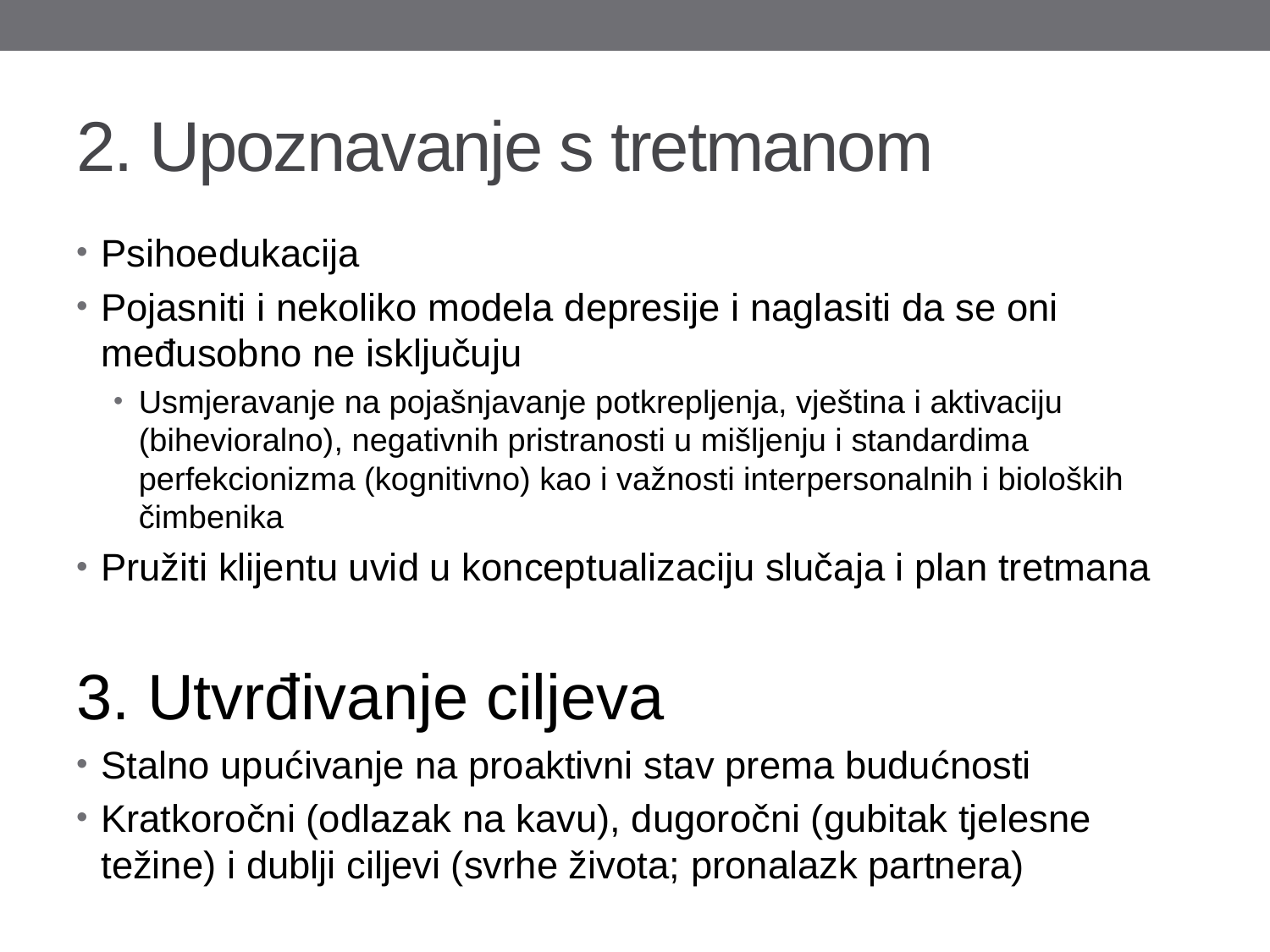

# 2. Upoznavanje s tretmanom
Psihoedukacija
Pojasniti i nekoliko modela depresije i naglasiti da se oni međusobno ne isključuju
Usmjeravanje na pojašnjavanje potkrepljenja, vještina i aktivaciju (bihevioralno), negativnih pristranosti u mišljenju i standardima perfekcionizma (kognitivno) kao i važnosti interpersonalnih i bioloških čimbenika
Pružiti klijentu uvid u konceptualizaciju slučaja i plan tretmana

3. Utvrđivanje ciljeva
Stalno upućivanje na proaktivni stav prema budućnosti
Kratkoročni (odlazak na kavu), dugoročni (gubitak tjelesne težine) i dublji ciljevi (svrhe života; pronalazk partnera)